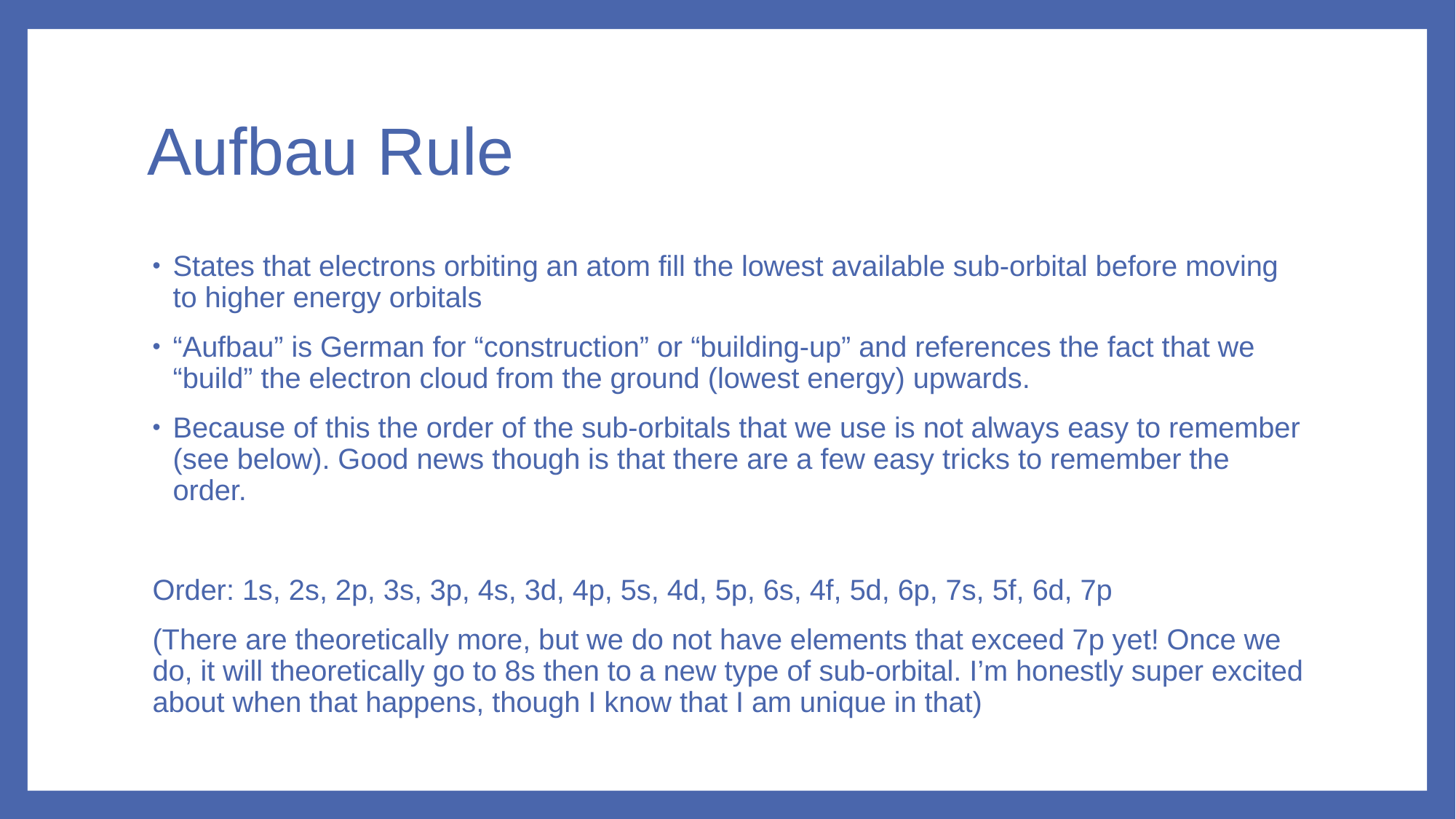

# Aufbau Rule
States that electrons orbiting an atom fill the lowest available sub-orbital before moving to higher energy orbitals
“Aufbau” is German for “construction” or “building-up” and references the fact that we “build” the electron cloud from the ground (lowest energy) upwards.
Because of this the order of the sub-orbitals that we use is not always easy to remember (see below). Good news though is that there are a few easy tricks to remember the order.

Order: 1s, 2s, 2p, 3s, 3p, 4s, 3d, 4p, 5s, 4d, 5p, 6s, 4f, 5d, 6p, 7s, 5f, 6d, 7p
(There are theoretically more, but we do not have elements that exceed 7p yet! Once we do, it will theoretically go to 8s then to a new type of sub-orbital. I’m honestly super excited about when that happens, though I know that I am unique in that)